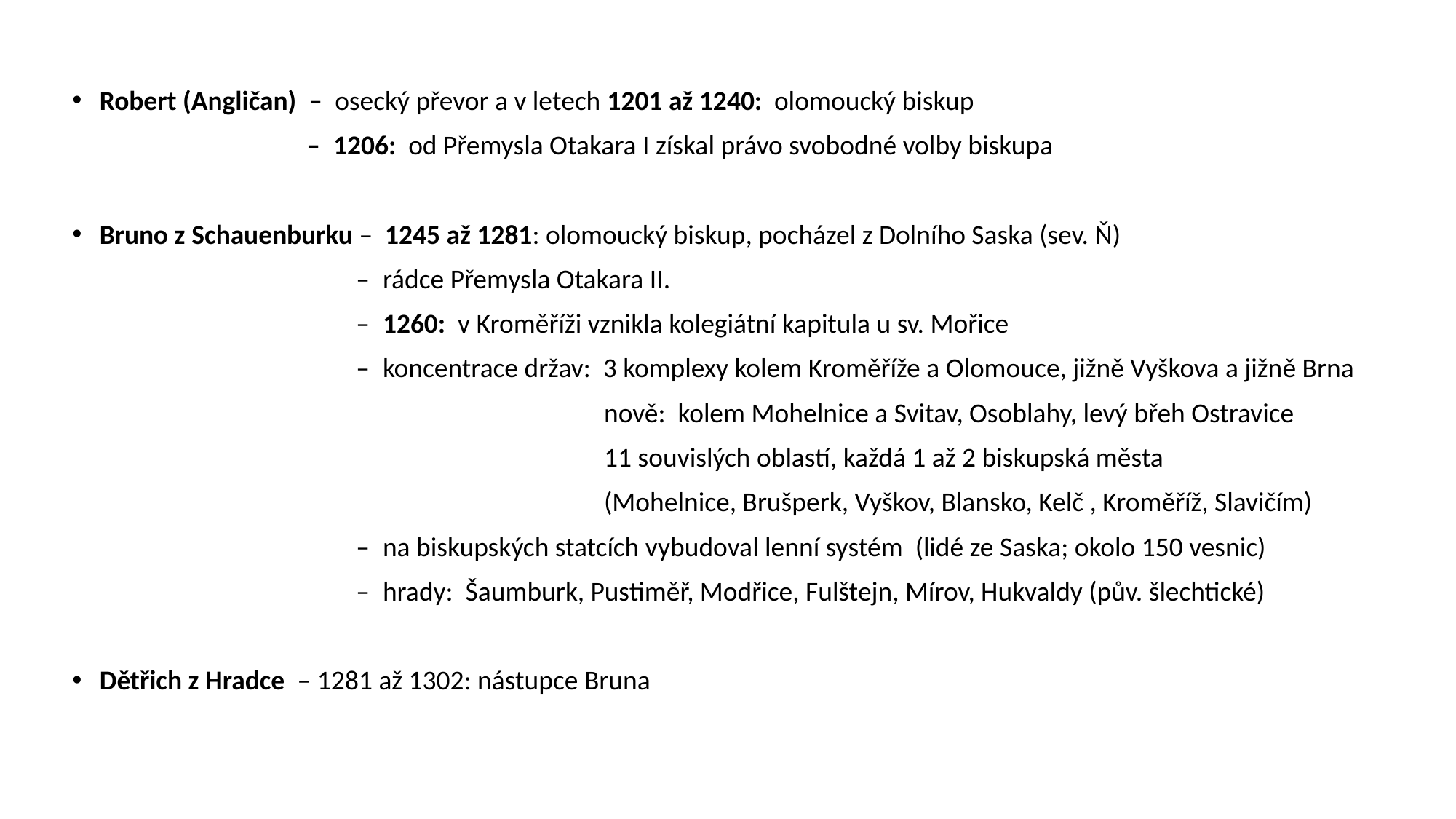

Robert (Angličan)  –  osecký převor a v letech 1201 až 1240:  olomoucký biskup
                                      –  1206:  od Přemysla Otakara I získal právo svobodné volby biskupa

Bruno z Schauenburku –  1245 až 1281: olomoucký biskup, pocházel z Dolního Saska (sev. Ň)
                                              –  rádce Přemysla Otakara II.
                                              –  1260:  v Kroměříži vznikla kolegiátní kapitula u sv. Mořice
                                              –  koncentrace držav:  3 komplexy kolem Kroměříže a Olomouce, jižně Vyškova a jižně Brna
                                                                                      nově:  kolem Mohelnice a Svitav, Osoblahy, levý břeh Ostravice
                                                                                      11 souvislých oblastí, každá 1 až 2 biskupská města
                                                                                      (Mohelnice, Brušperk, Vyškov, Blansko, Kelč , Kroměříž, Slavičím)
                                              –  na biskupských statcích vybudoval lenní systém  (lidé ze Saska; okolo 150 vesnic)
                                              –  hrady:  Šaumburk, Pustiměř, Modřice, Fulštejn, Mírov, Hukvaldy (pův. šlechtické)

Dětřich z Hradce  – 1281 až 1302: nástupce Bruna